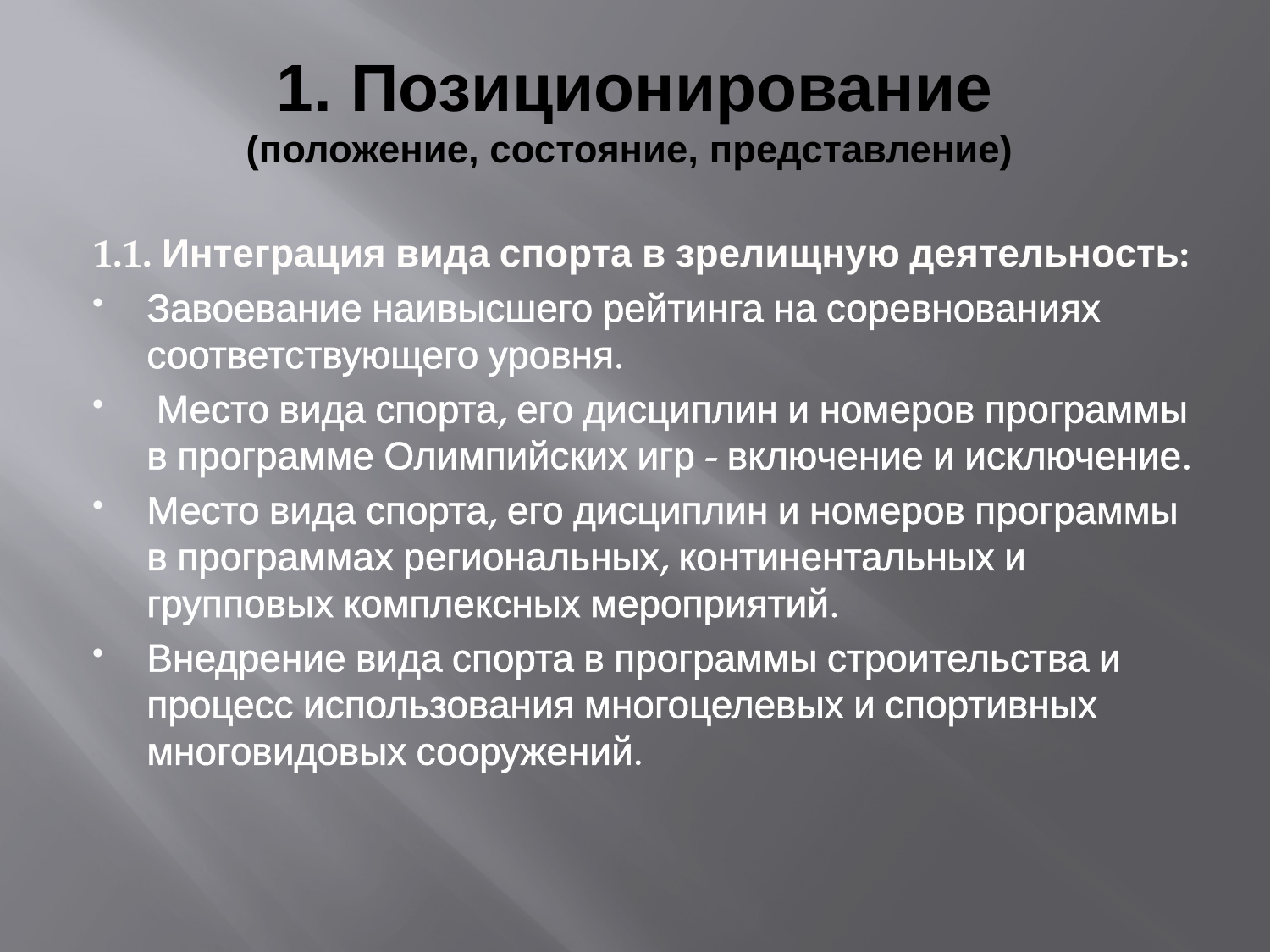

# 1. Позиционирование (положение, состояние, представление)
1.1. Интеграция вида спорта в зрелищную деятельность:
Завоевание наивысшего рейтинга на соревнованиях соответствующего уровня.
 Место вида спорта, его дисциплин и номеров программы в программе Олимпийских игр - включение и исключение.
Место вида спорта, его дисциплин и номеров программы в программах региональных, континентальных и групповых комплексных мероприятий.
Внедрение вида спорта в программы строительства и процесс использования многоцелевых и спортивных многовидовых сооружений.